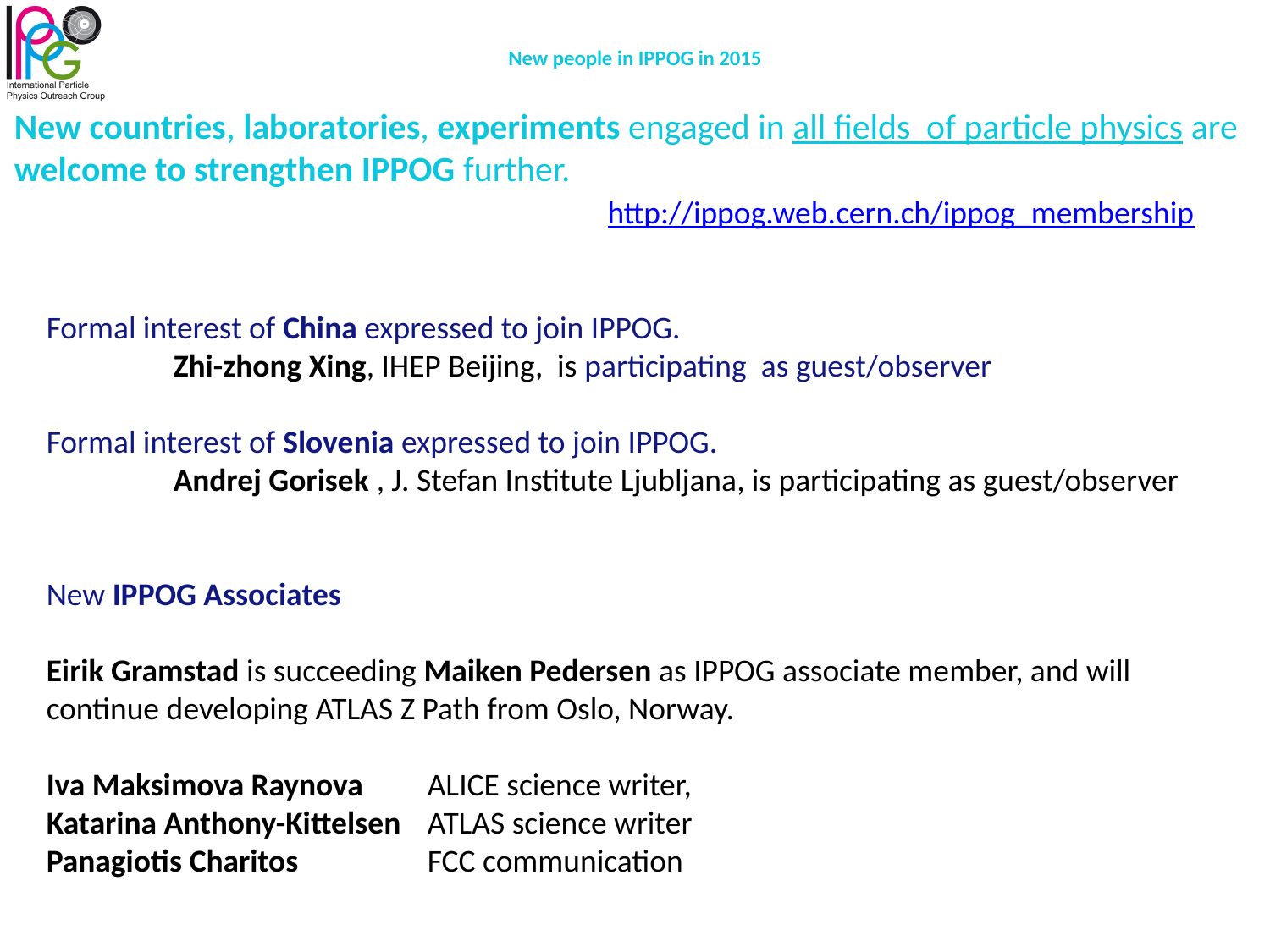

# New people in IPPOG in 2015
New countries, laboratories, experiments engaged in all fields  of particle physics are welcome to strengthen IPPOG further.
http://ippog.web.cern.ch/ippog_membership
Formal interest of China expressed to join IPPOG.
	Zhi-zhong Xing, IHEP Beijing,  is participating  as guest/observer

Formal interest of Slovenia expressed to join IPPOG.
	Andrej Gorisek , J. Stefan Institute Ljubljana, is participating as guest/observer

New IPPOG Associates

Eirik Gramstad is succeeding Maiken Pedersen as IPPOG associate member, and will continue developing ATLAS Z Path from Oslo, Norway.

Iva Maksimova Raynova	ALICE science writer,
Katarina Anthony-Kittelsen	ATLAS science writer
Panagiotis Charitos                	FCC communication